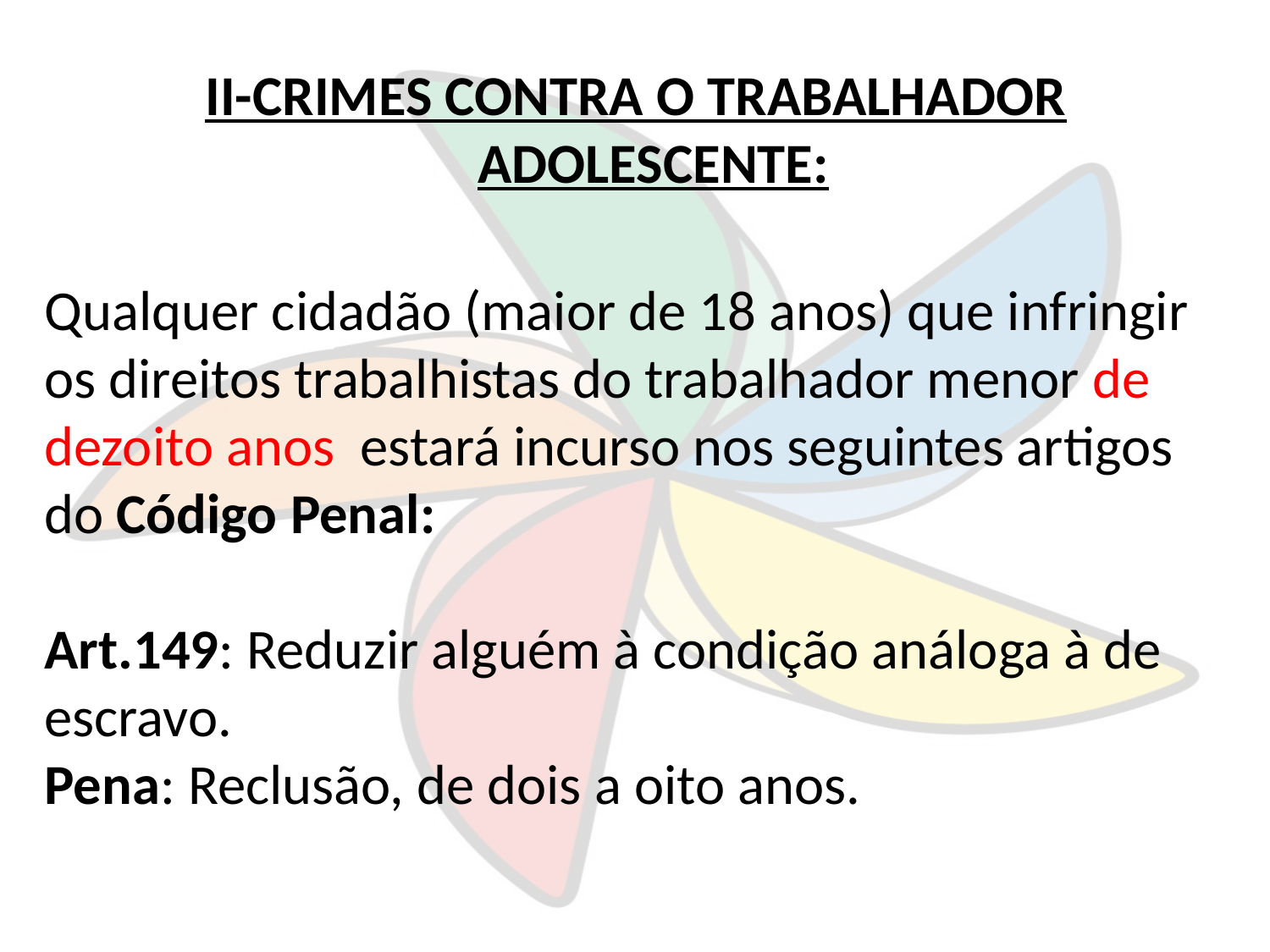

II-CRIMES CONTRA O TRABALHADOR ADOLESCENTE:

Qualquer cidadão (maior de 18 anos) que infringir
os direitos trabalhistas do trabalhador menor de
dezoito anos  estará incurso nos seguintes artigos
do Código Penal:

Art.149: Reduzir alguém à condição análoga à de
escravo.
Pena: Reclusão, de dois a oito anos.